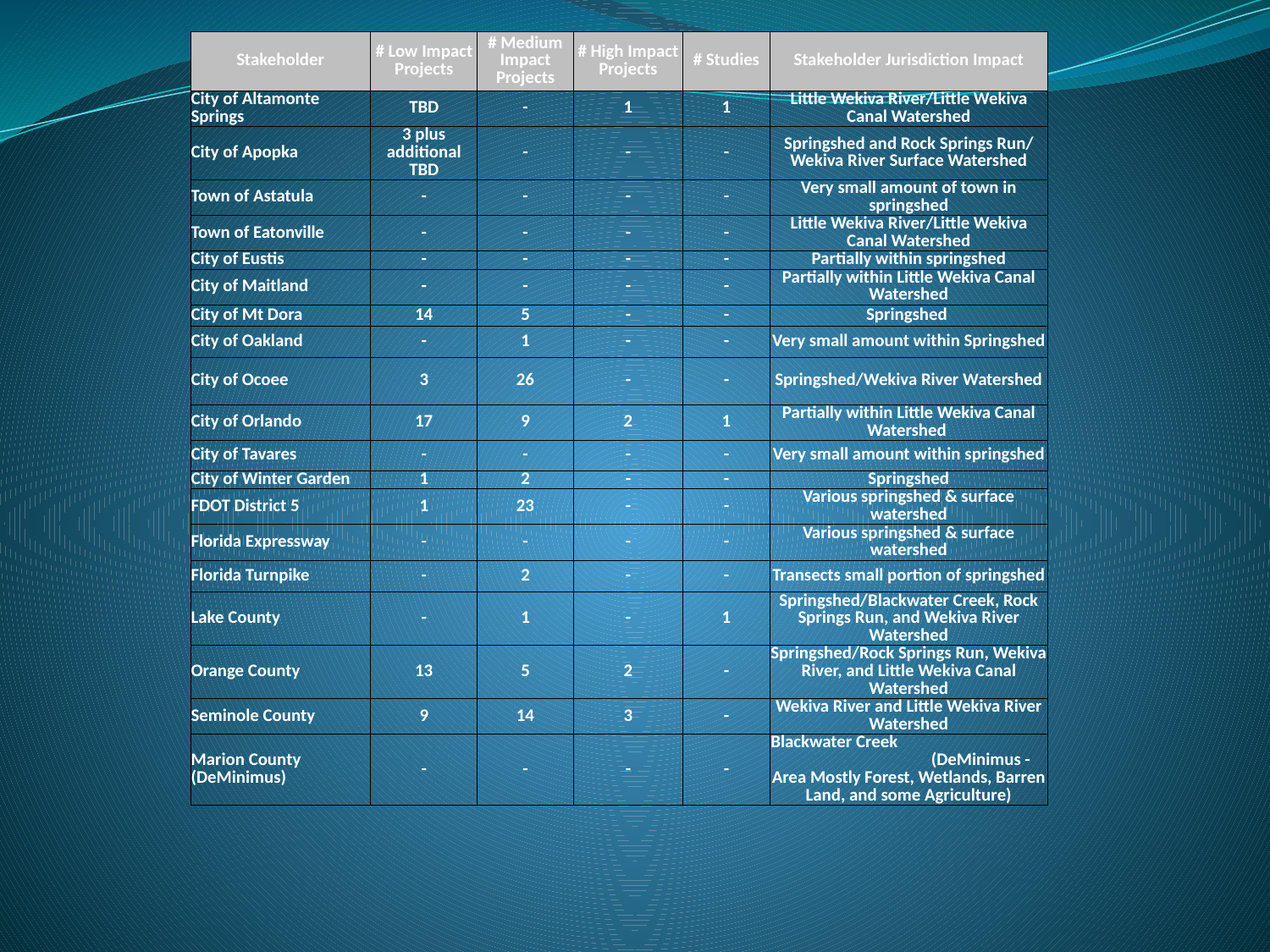

| Stakeholder | # Low Impact Projects | # Medium Impact Projects | # High Impact Projects | # Studies | Stakeholder Jurisdiction Impact |
| --- | --- | --- | --- | --- | --- |
| City of Altamonte Springs | TBD | - | 1 | 1 | Little Wekiva River/Little Wekiva Canal Watershed |
| City of Apopka | 3 plus additional TBD | - | - | - | Springshed and Rock Springs Run/ Wekiva River Surface Watershed |
| Town of Astatula | - | - | - | - | Very small amount of town in springshed |
| Town of Eatonville | - | - | - | - | Little Wekiva River/Little Wekiva Canal Watershed |
| City of Eustis | - | - | - | - | Partially within springshed |
| City of Maitland | - | - | - | - | Partially within Little Wekiva Canal Watershed |
| City of Mt Dora | 14 | 5 | - | - | Springshed |
| City of Oakland | - | 1 | - | - | Very small amount within Springshed |
| City of Ocoee | 3 | 26 | - | - | Springshed/Wekiva River Watershed |
| City of Orlando | 17 | 9 | 2 | 1 | Partially within Little Wekiva Canal Watershed |
| City of Tavares | - | - | - | - | Very small amount within springshed |
| City of Winter Garden | 1 | 2 | - | - | Springshed |
| FDOT District 5 | 1 | 23 | - | - | Various springshed & surface watershed |
| Florida Expressway | - | - | - | - | Various springshed & surface watershed |
| Florida Turnpike | - | 2 | - | - | Transects small portion of springshed |
| Lake County | - | 1 | - | 1 | Springshed/Blackwater Creek, Rock Springs Run, and Wekiva River Watershed |
| Orange County | 13 | 5 | 2 | - | Springshed/Rock Springs Run, Wekiva River, and Little Wekiva Canal Watershed |
| Seminole County | 9 | 14 | 3 | - | Wekiva River and Little Wekiva River Watershed |
| Marion County (DeMinimus) | - | - | - | - | Blackwater Creek (DeMinimus - Area Mostly Forest, Wetlands, Barren Land, and some Agriculture) |